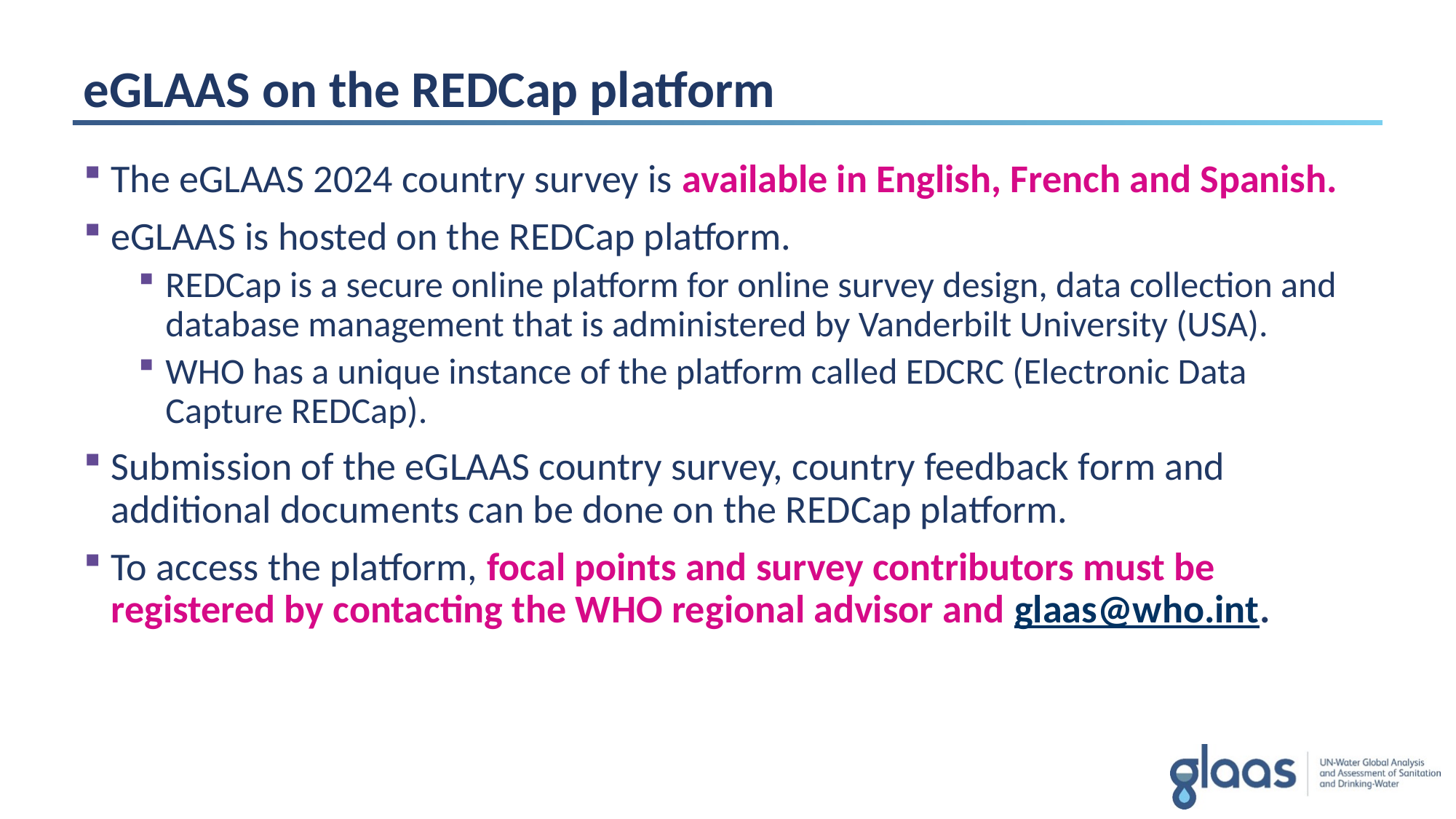

# eGLAAS on the REDCap platform
The eGLAAS 2024 country survey is available in English, French and Spanish.
eGLAAS is hosted on the REDCap platform.
REDCap is a secure online platform for online survey design, data collection and database management that is administered by Vanderbilt University (USA).
WHO has a unique instance of the platform called EDCRC (Electronic Data Capture REDCap).
Submission of the eGLAAS country survey, country feedback form and additional documents can be done on the REDCap platform.
To access the platform, focal points and survey contributors must be registered by contacting the WHO regional advisor and glaas@who.int.